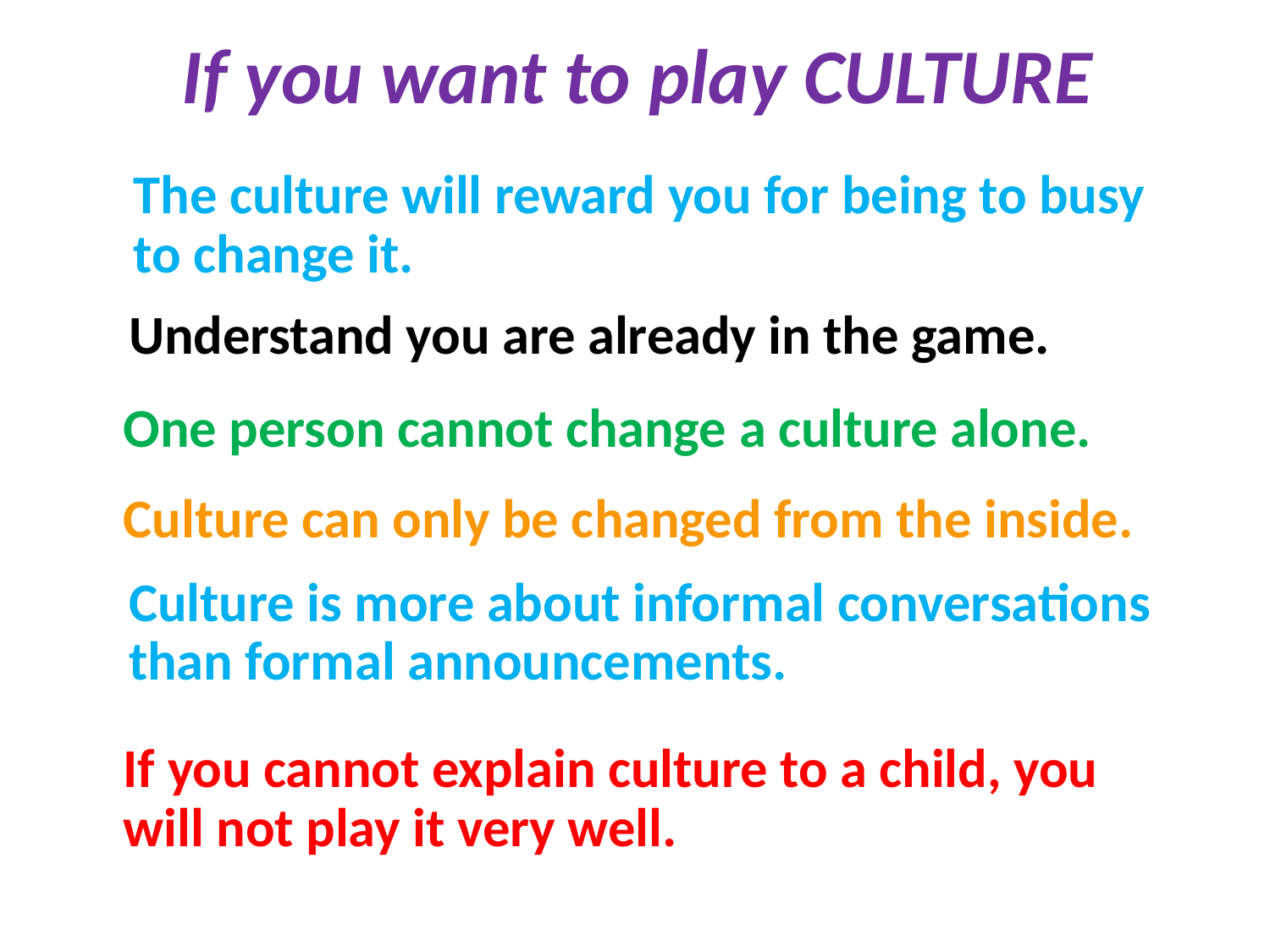

If you want to play CULTURE
The culture will reward you for being to busy to change it.

Understand you are already in the game.
One person cannot change a culture alone.
Culture can only be changed from the inside.
Culture is more about informal conversations than formal announcements.

If you cannot explain culture to a child, you will not play it very well.